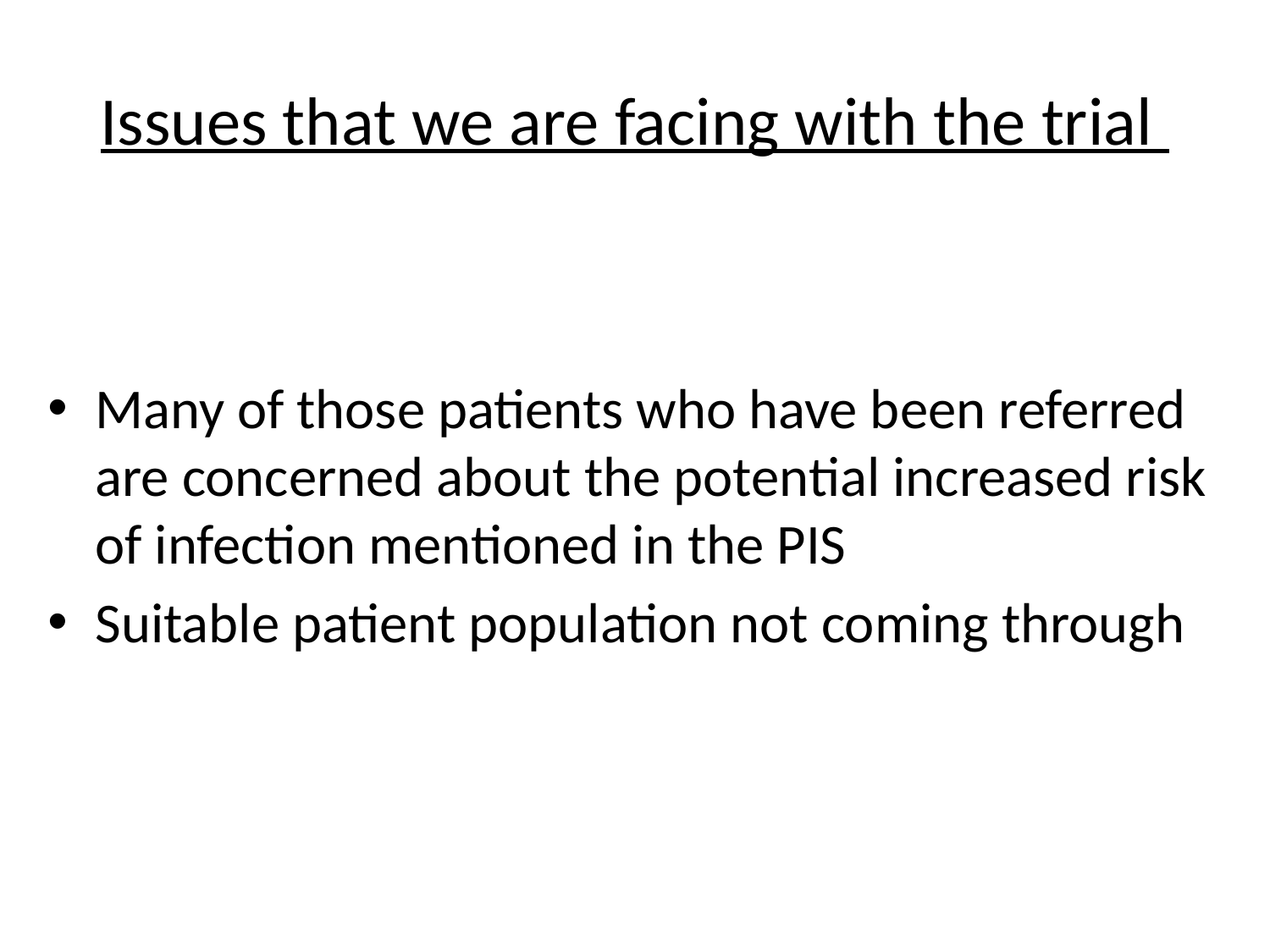

# Issues that we are facing with the trial
Many of those patients who have been referred are concerned about the potential increased risk of infection mentioned in the PIS
Suitable patient population not coming through